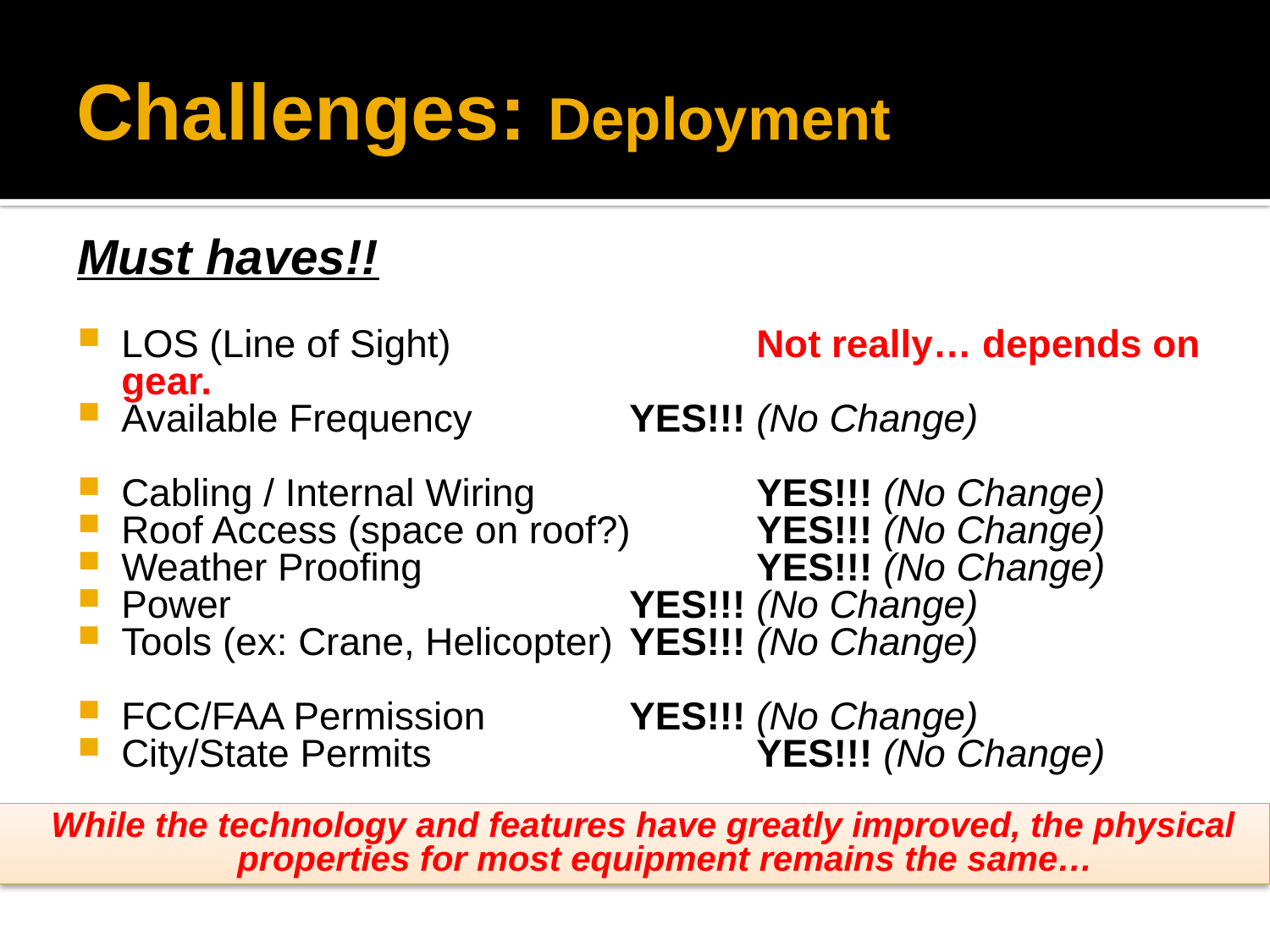

# Challenges: Deployment

Must haves!!

LOS (Line of Sight)			Not really… depends on gear.
Available Frequency		YES!!! (No Change)

Cabling / Internal Wiring		YES!!! (No Change)
Roof Access (space on roof?)	YES!!! (No Change)
Weather Proofing			YES!!! (No Change)
Power				YES!!! (No Change)
Tools (ex: Crane, Helicopter)	YES!!! (No Change)

FCC/FAA Permission		YES!!! (No Change)
City/State Permits			YES!!! (No Change)
While the technology and features have greatly improved, the physical properties for most equipment remains the same…